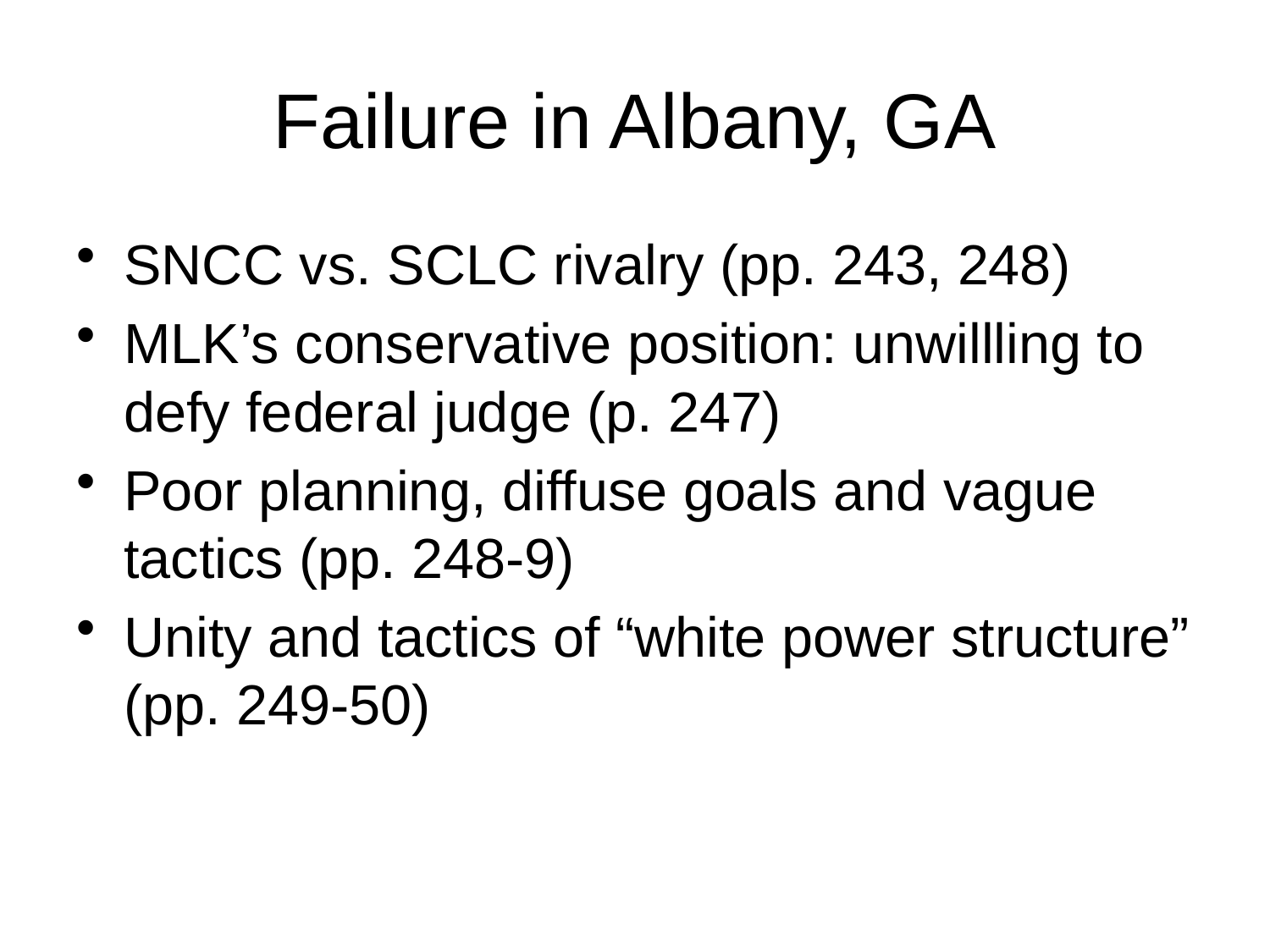

# Failure in Albany, GA
SNCC vs. SCLC rivalry (pp. 243, 248)
MLK’s conservative position: unwillling to defy federal judge (p. 247)
Poor planning, diffuse goals and vague tactics (pp. 248-9)
Unity and tactics of “white power structure” (pp. 249-50)